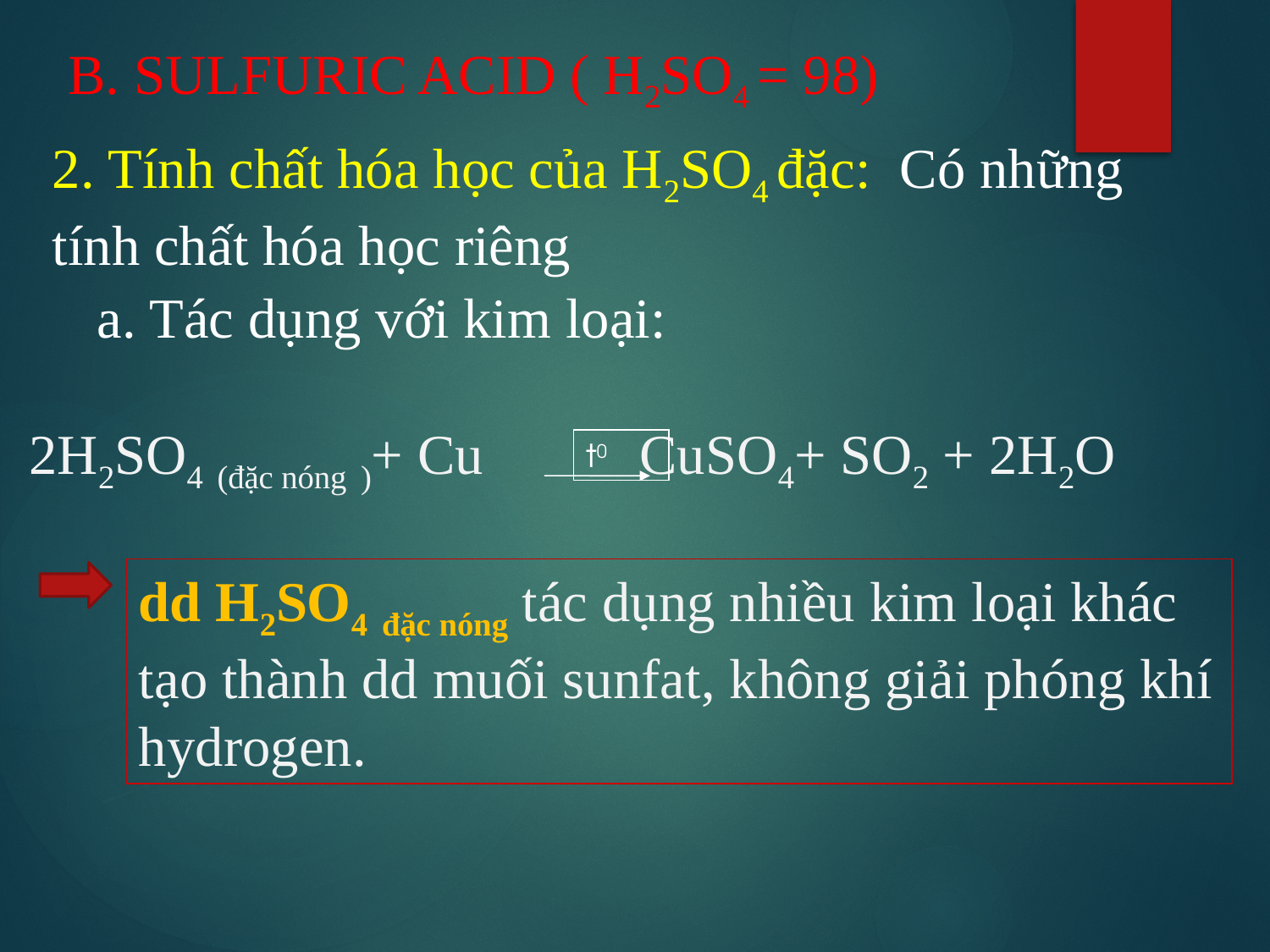

B. SULFURIC ACID ( H2SO4 = 98)
2. Tính chất hóa học của H2SO4 đặc:  Có những tính chất hóa học riêng
  a. Tác dụng với kim loại:
2H2SO4 (đặc nóng )+ Cu           CuSO4+ SO2 + 2H2O
t0

dd H2SO4 đặc nóng tác dụng nhiều kim loại khác tạo thành dd muối sunfat, không giải phóng khí hydrogen.